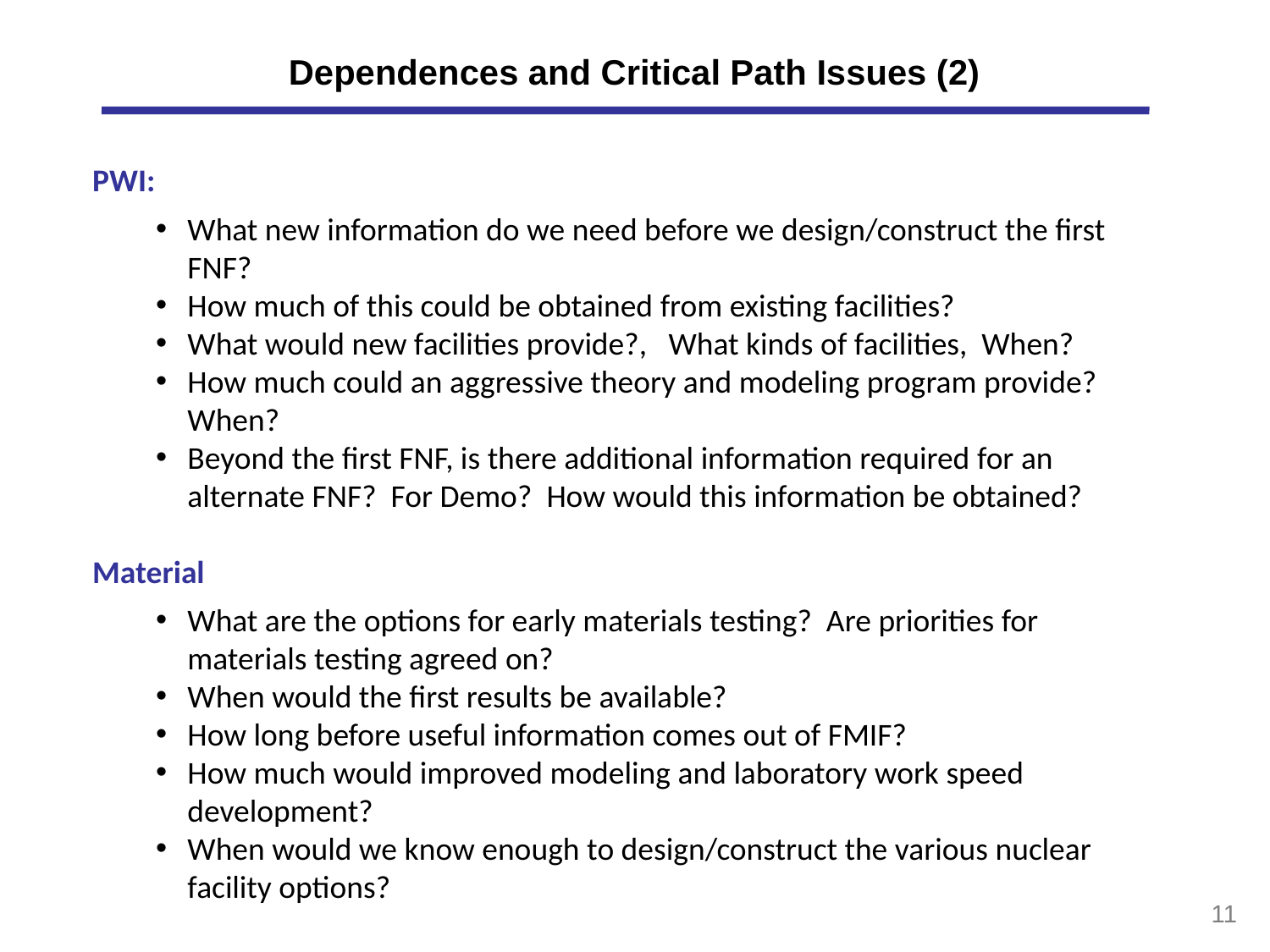

# Dependences and Critical Path Issues (2)

PWI:
What new information do we need before we design/construct the first FNF?
How much of this could be obtained from existing facilities?
What would new facilities provide?,   What kinds of facilities,  When?
How much could an aggressive theory and modeling program provide?  When?
Beyond the first FNF, is there additional information required for an alternate FNF?  For Demo?  How would this information be obtained?

Material
What are the options for early materials testing?  Are priorities for materials testing agreed on?
When would the first results be available?
How long before useful information comes out of FMIF?
How much would improved modeling and laboratory work speed development?
When would we know enough to design/construct the various nuclear facility options?